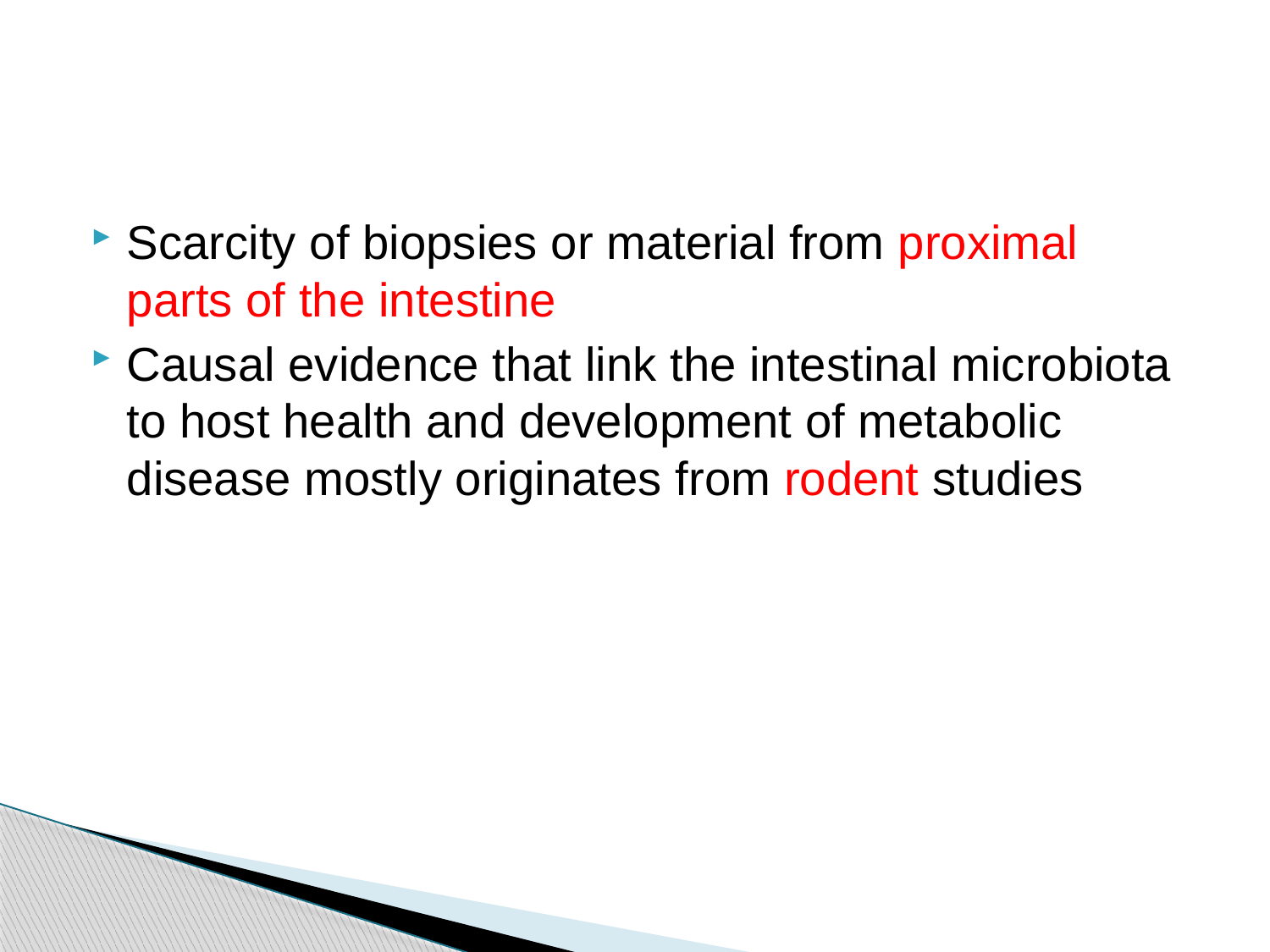

#
Scarcity of biopsies or material from proximal parts of the intestine
Causal evidence that link the intestinal microbiota to host health and development of metabolic disease mostly originates from rodent studies